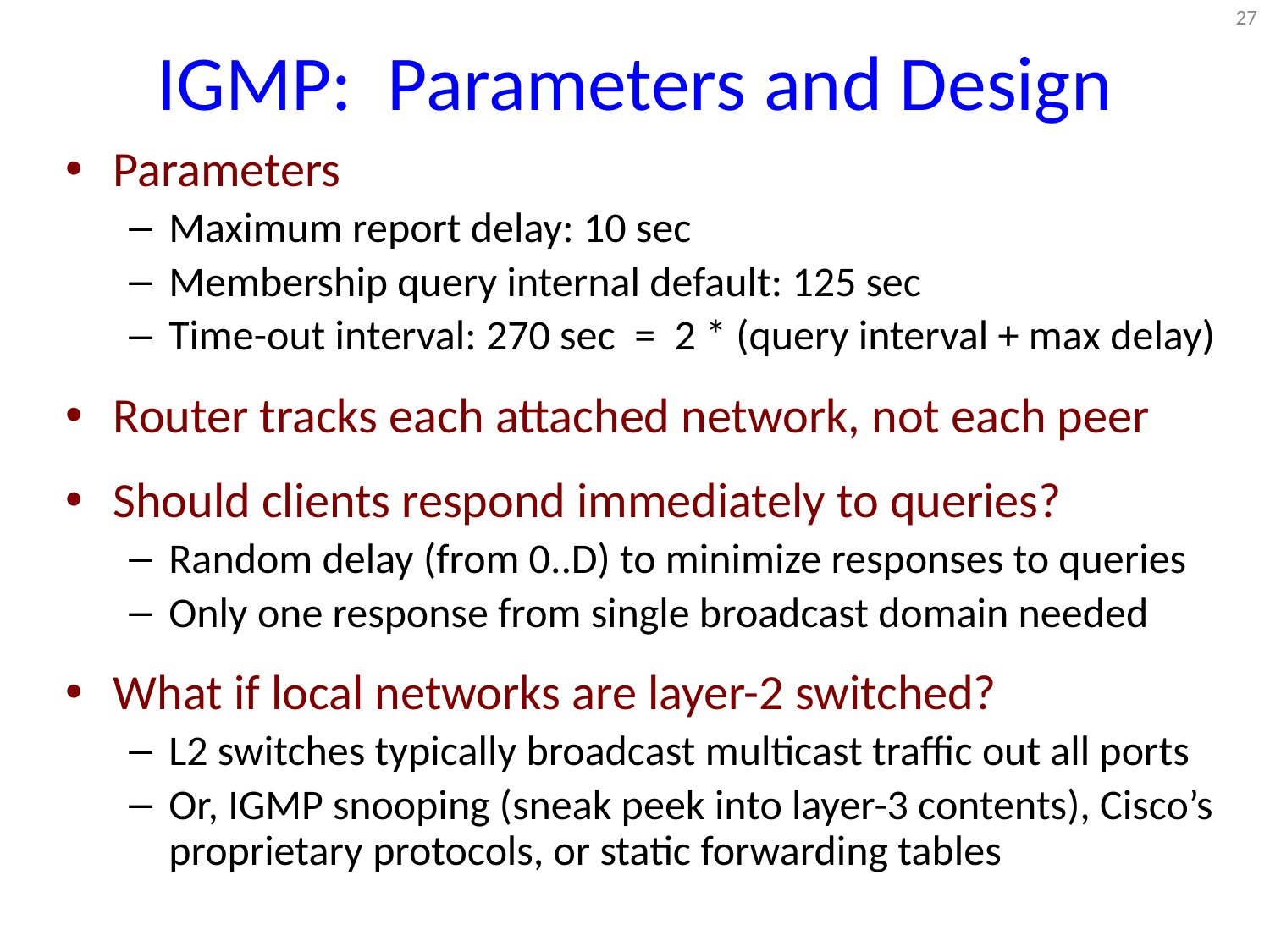

# IGMP:  Parameters and Design
27
Parameters
Maximum report delay: 10 sec
Membership query internal default: 125 sec
Time-out interval: 270 sec  =  2 * (query interval + max delay)
Router tracks each attached network, not each peer
Should clients respond immediately to queries?
Random delay (from 0..D) to minimize responses to queries
Only one response from single broadcast domain needed
What if local networks are layer-2 switched?
L2 switches typically broadcast multicast traffic out all ports
Or, IGMP snooping (sneak peek into layer-3 contents), Cisco’s proprietary protocols, or static forwarding tables